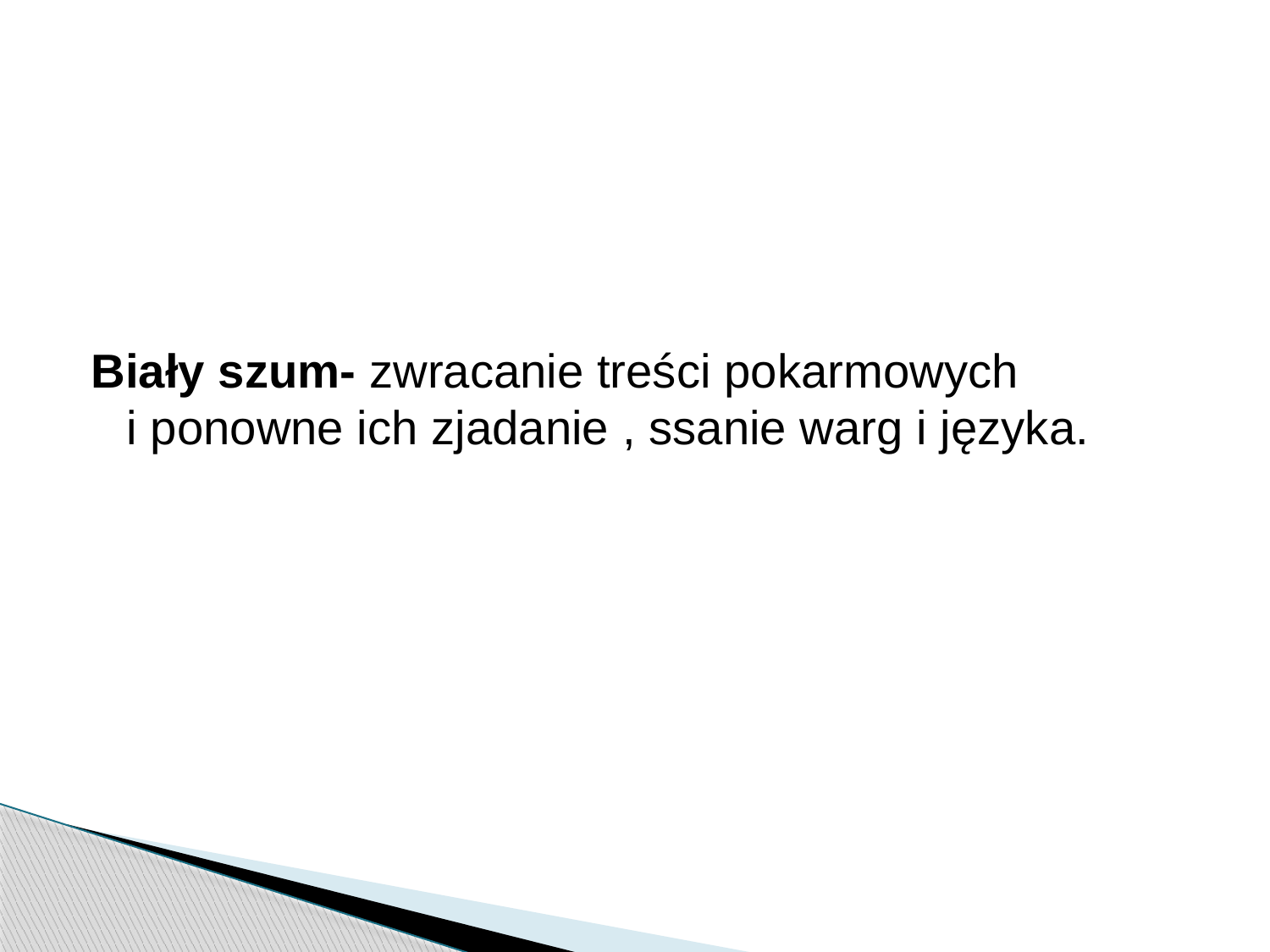

#

Biały szum- zwracanie treści pokarmowych
i ponowne ich zjadanie , ssanie warg i języka.